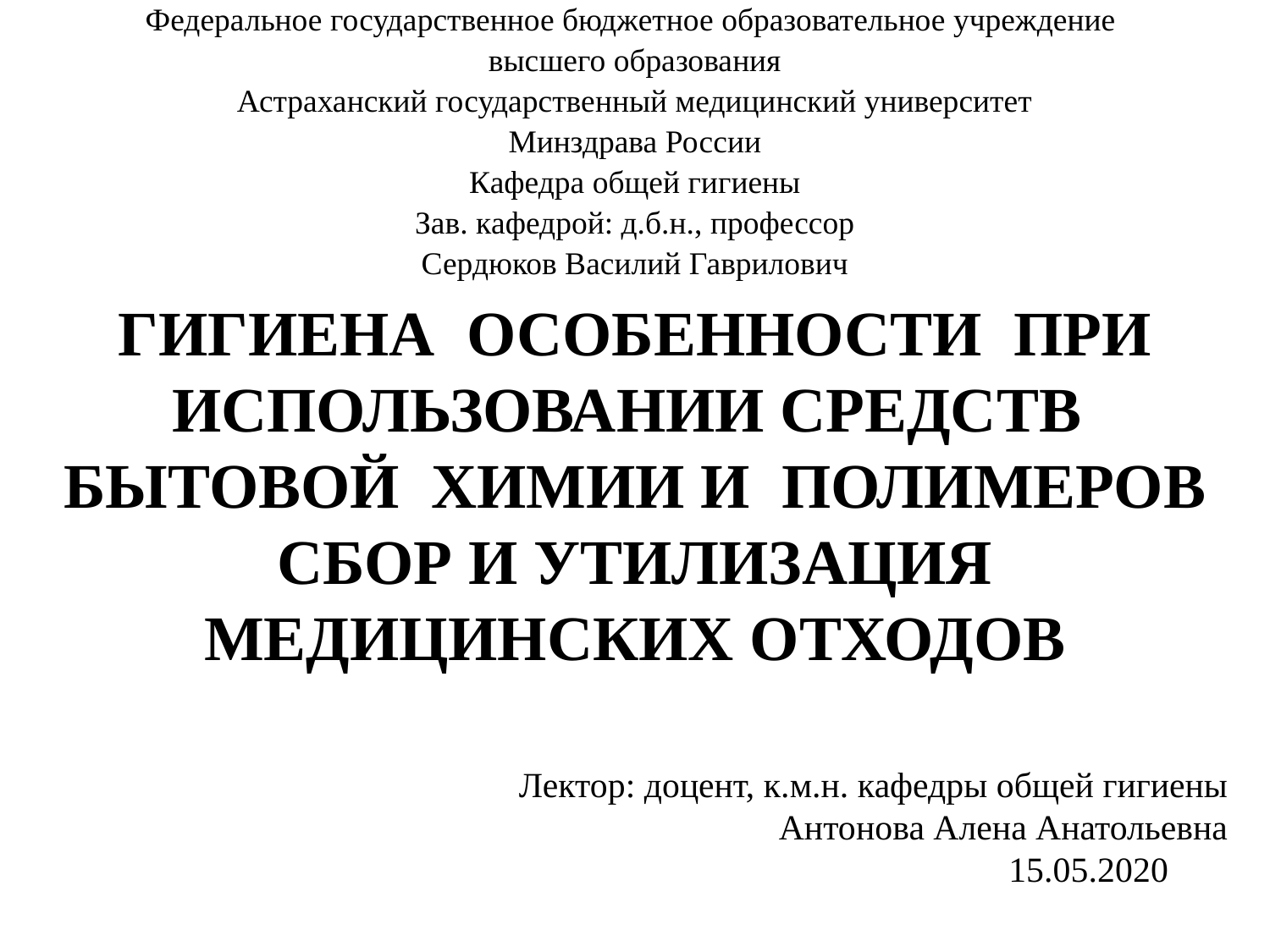

Федеральное государственное бюджетное образовательное учреждение
высшего образования
Астраханский государственный медицинский университет
Минздрава России
Кафедра общей гигиены
Зав. кафедрой: д.б.н., профессор
Сердюков Василий Гаврилович
# гигиена  ОСОБЕННОСТИ  при использовании СРЕДСТВ  БЫТОВОЙ  ХИМИИ и  полимеров Сбор и утилизация медицинских отходов

Лектор: доцент, к.м.н. кафедры общей гигиены
Антонова Алена Анатольевна
                                                               15.05.2020